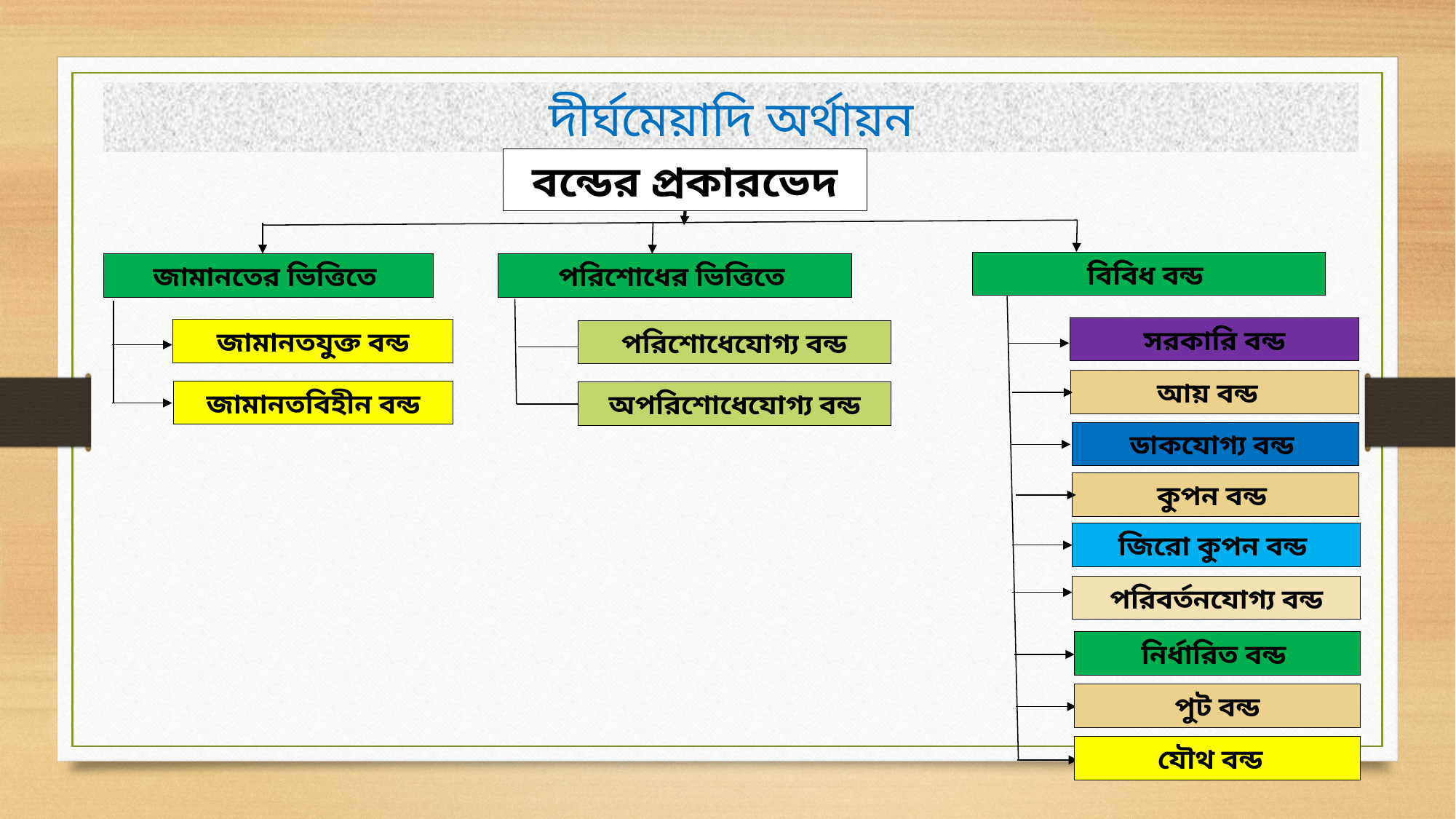

দীর্ঘমেয়াদি অর্থায়ন
বন্ডের প্রকারভেদ
বিবিধ বন্ড
জামানতের ভিত্তিতে
পরিশোধের ভিত্তিতে
সরকারি বন্ড
জামানতযুক্ত বন্ড
পরিশোধেযোগ্য বন্ড
আয় বন্ড
জামানতবিহীন বন্ড
অপরিশোধেযোগ্য বন্ড
ডাকযোগ্য বন্ড
কুপন বন্ড
জিরো কুপন বন্ড
পরিবর্তনযোগ্য বন্ড
নির্ধারিত বন্ড
পুট বন্ড
যৌথ বন্ড